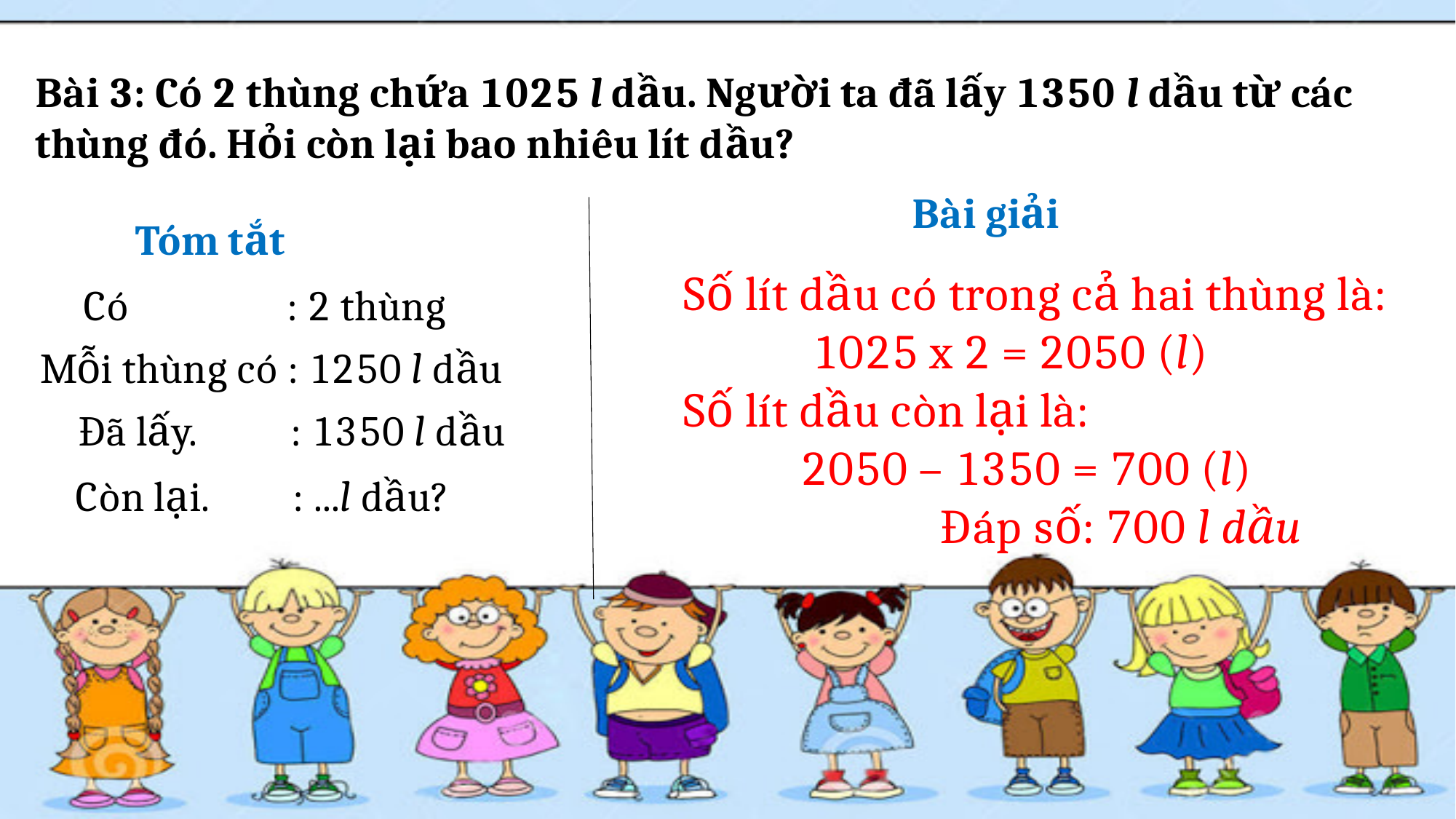

Bài 3: Có 2 thùng chứa 1025 l dầu. Người ta đã lấy 1350 l dầu từ các thùng đó. Hỏi còn lại bao nhiêu lít dầu?
Bài giải
Tóm tắt
Số lít dầu có trong cả hai thùng là:
            1025 x 2 = 2050 (l)
Số lít dầu còn lại là:
           2050 – 1350 = 700 (l)
                        Đáp số: 700 l dầu
Có                 : 2 thùng
Mỗi thùng có : 1250 l dầu
Đã lấy.          : 1350 l dầu
Còn lại.         : ...l dầu?